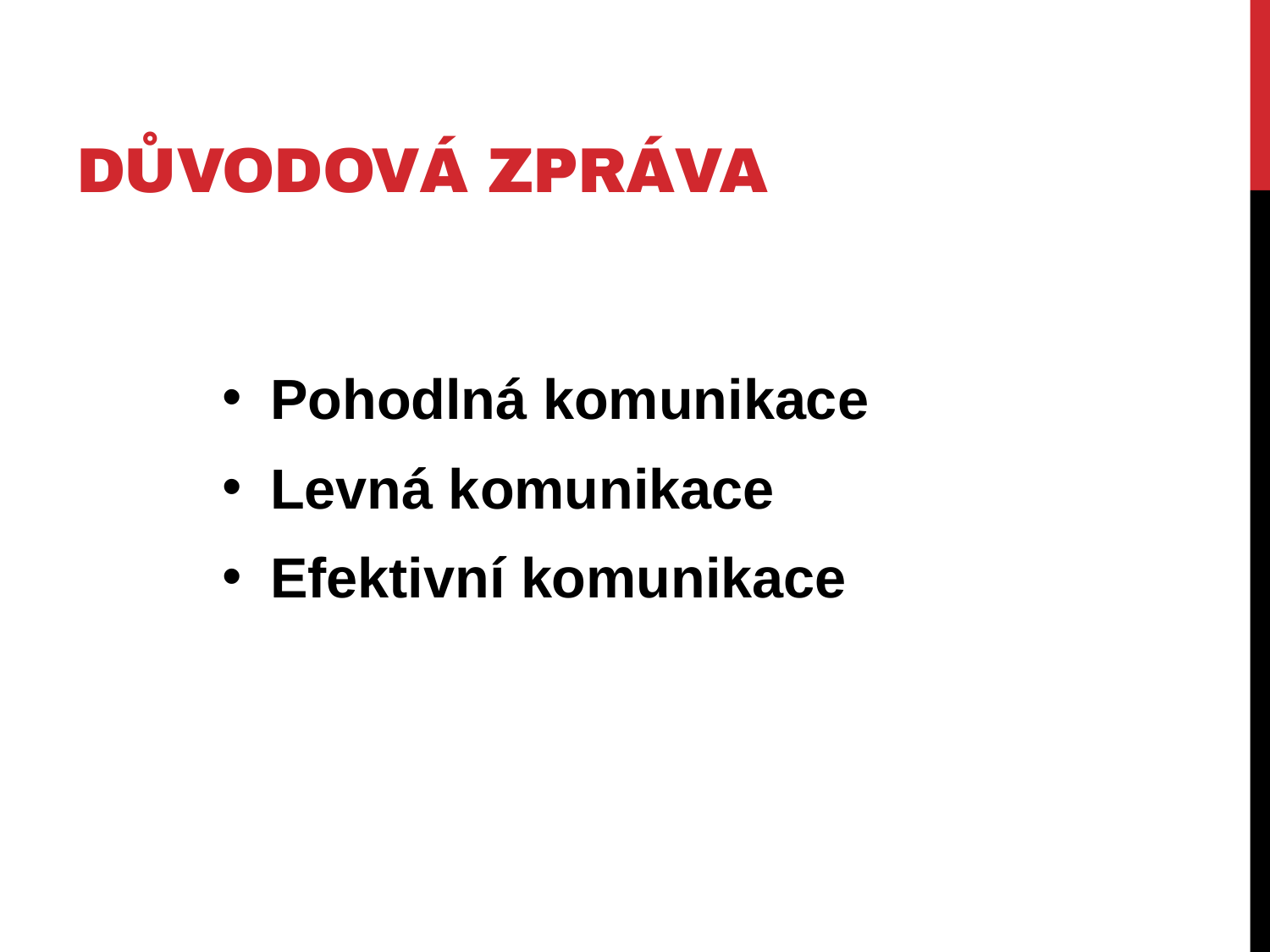

# Důvodová zpráva
Pohodlná komunikace
Levná komunikace
Efektivní komunikace